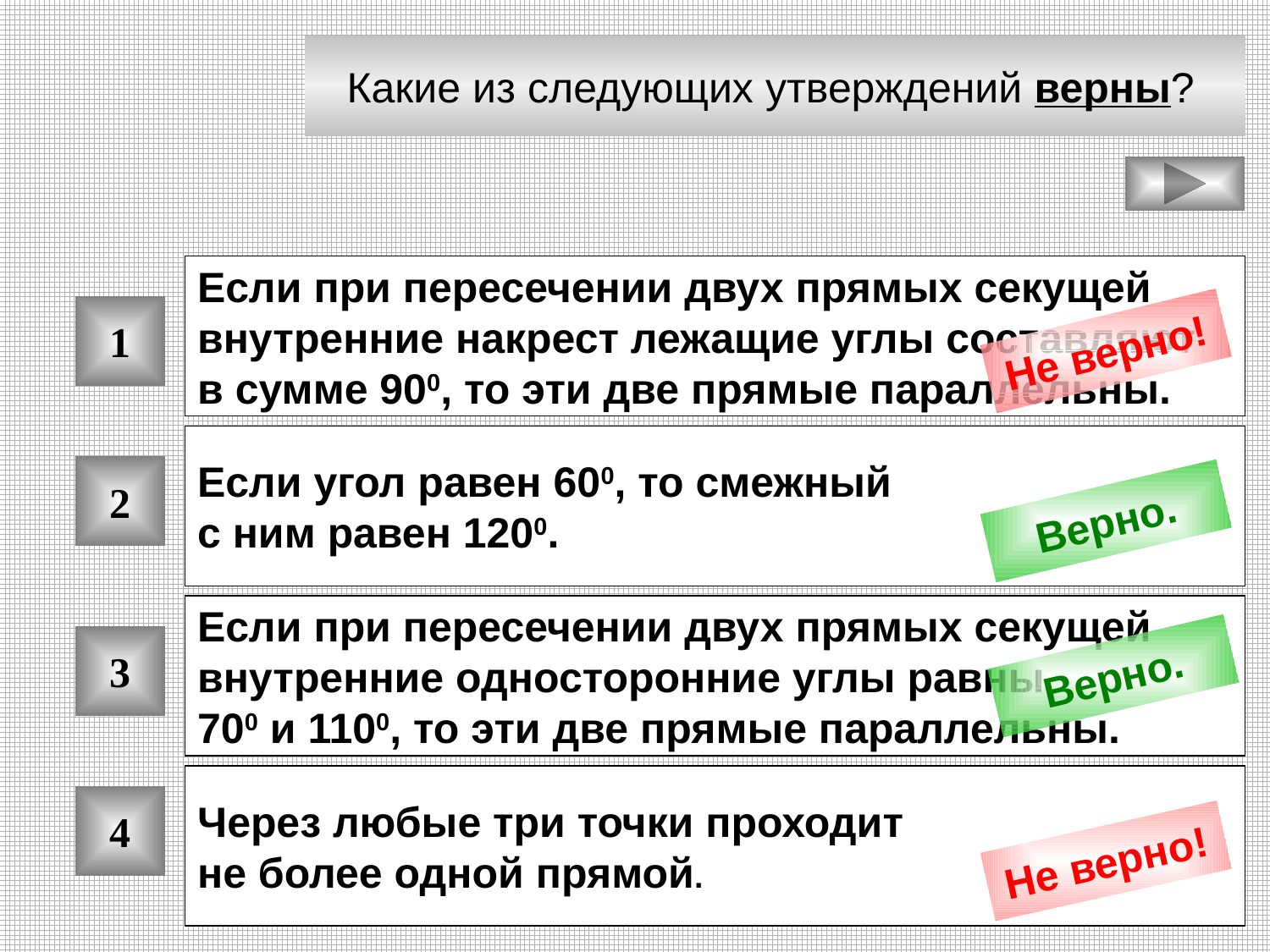

Какие из следующих утверждений верны?

Если при пересечении двух прямых секущей
внутренние накрест лежащие углы составляют
в сумме 900, то эти две прямые параллельны.
1
Не верно!
Если угол равен 600, то смежный
с ним равен 1200.
2
Верно.
Если при пересечении двух прямых секущей
внутренние односторонние углы равны
700 и 1100, то эти две прямые параллельны.
3
Верно.
Через любые три точки проходит
не более одной прямой.
4
Не верно!